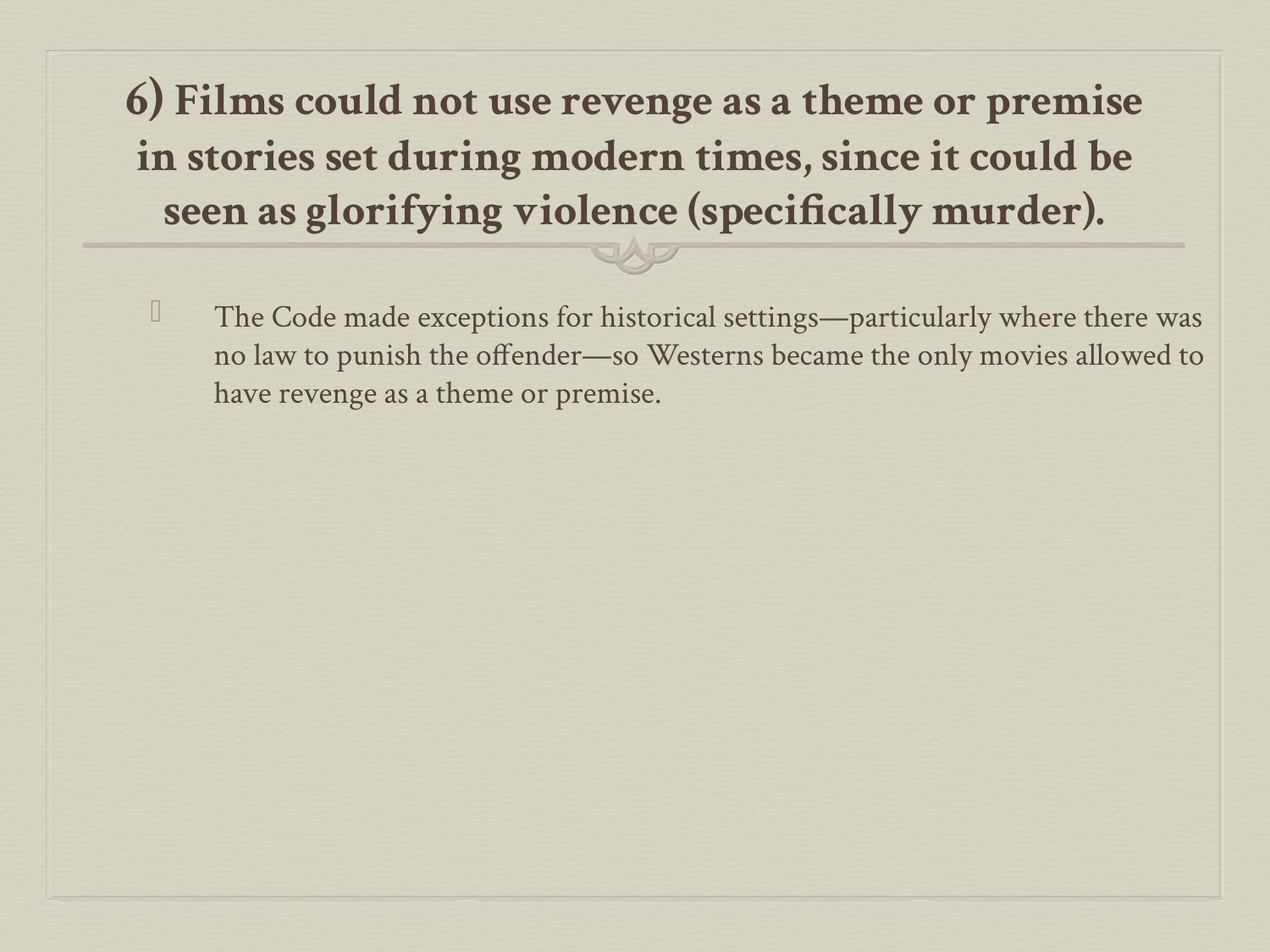

# 6) Films could not use revenge as a theme or premise in stories set during modern times, since it could be seen as glorifying violence (specifically murder).
The Code made exceptions for historical settings—particularly where there was no law to punish the offender—so Westerns became the only movies allowed to have revenge as a theme or premise.